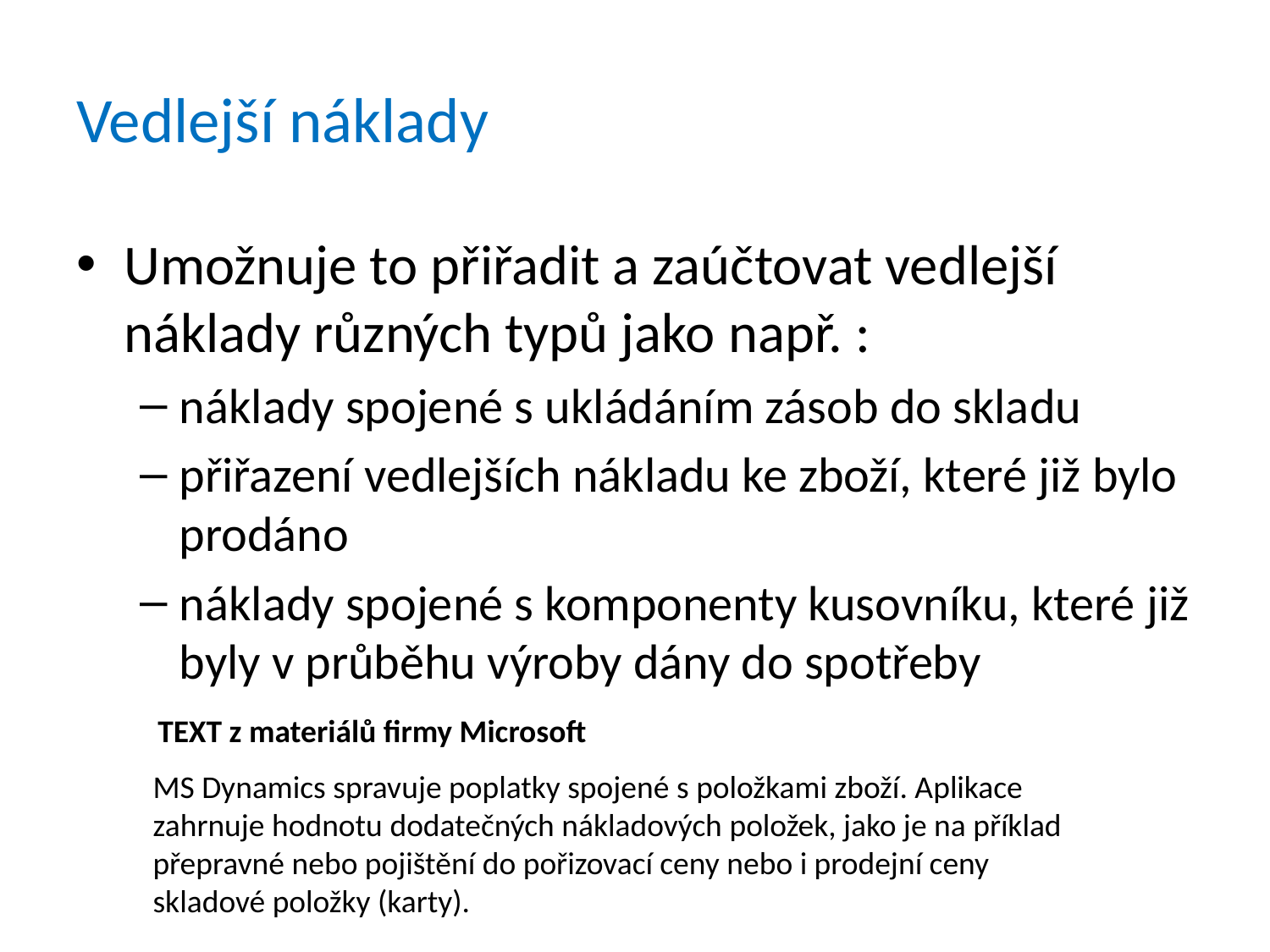

# Vedlejší náklady
Umožnuje to přiřadit a zaúčtovat vedlejší náklady různých typů jako např. :
náklady spojené s ukládáním zásob do skladu
přiřazení vedlejších nákladu ke zboží, které již bylo prodáno
náklady spojené s komponenty kusovníku, které již byly v průběhu výroby dány do spotřeby

TEXT z materiálů firmy Microsoft
MS Dynamics spravuje poplatky spojené s položkami zboží. Aplikace zahrnuje hodnotu dodatečných nákladových položek, jako je na příklad přepravné nebo pojištění do pořizovací ceny nebo i prodejní ceny  skladové položky (karty).